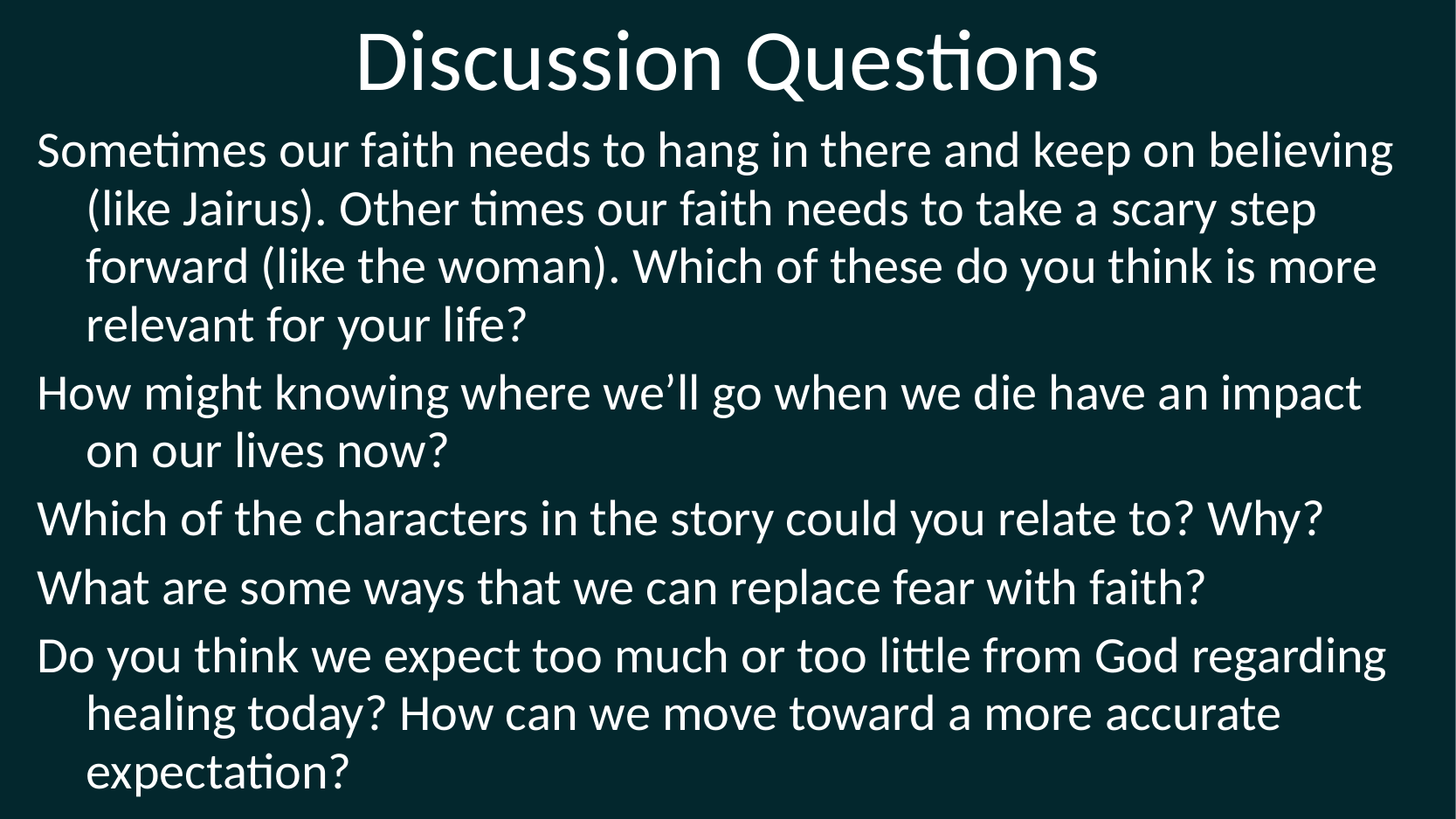

# Discussion Questions
Sometimes our faith needs to hang in there and keep on believing (like Jairus). Other times our faith needs to take a scary step forward (like the woman). Which of these do you think is more relevant for your life?
How might knowing where we’ll go when we die have an impact on our lives now?
Which of the characters in the story could you relate to? Why?
What are some ways that we can replace fear with faith?
Do you think we expect too much or too little from God regarding healing today? How can we move toward a more accurate expectation?